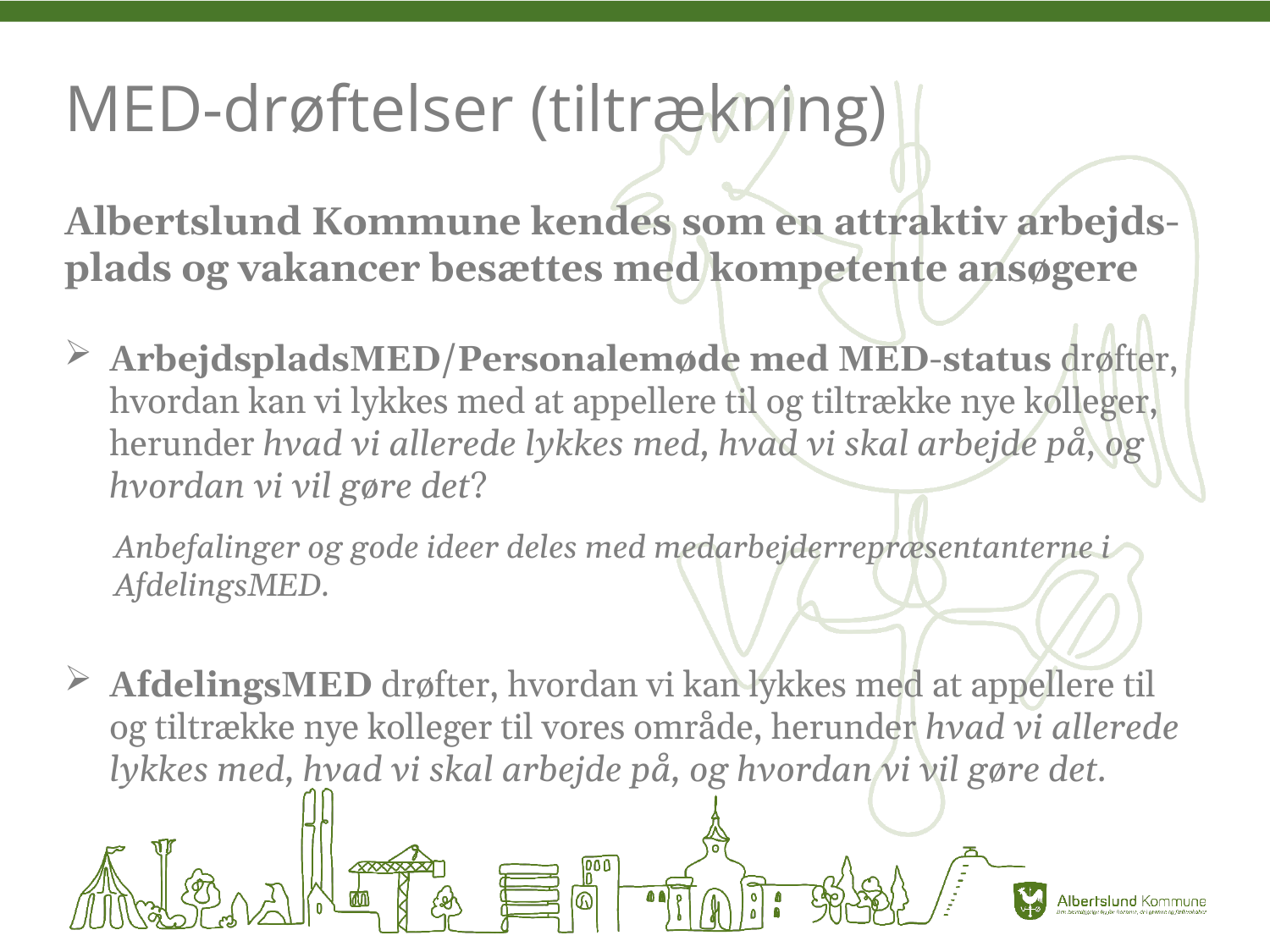

# MED-drøftelser (tiltrækning)
Albertslund Kommune kendes som en attraktiv arbejds-plads og vakancer besættes med kompetente ansøgere

ArbejdspladsMED/Personalemøde med MED-status drøfter, hvordan kan vi lykkes med at appellere til og tiltrække nye kolleger, herunder hvad vi allerede lykkes med, hvad vi skal arbejde på, og hvordan vi vil gøre det?

Anbefalinger og gode ideer deles med medarbejderrepræsentanterne i AfdelingsMED.

AfdelingsMED drøfter, hvordan vi kan lykkes med at appellere til og tiltrække nye kolleger til vores område, herunder hvad vi allerede lykkes med, hvad vi skal arbejde på, og hvordan vi vil gøre det.